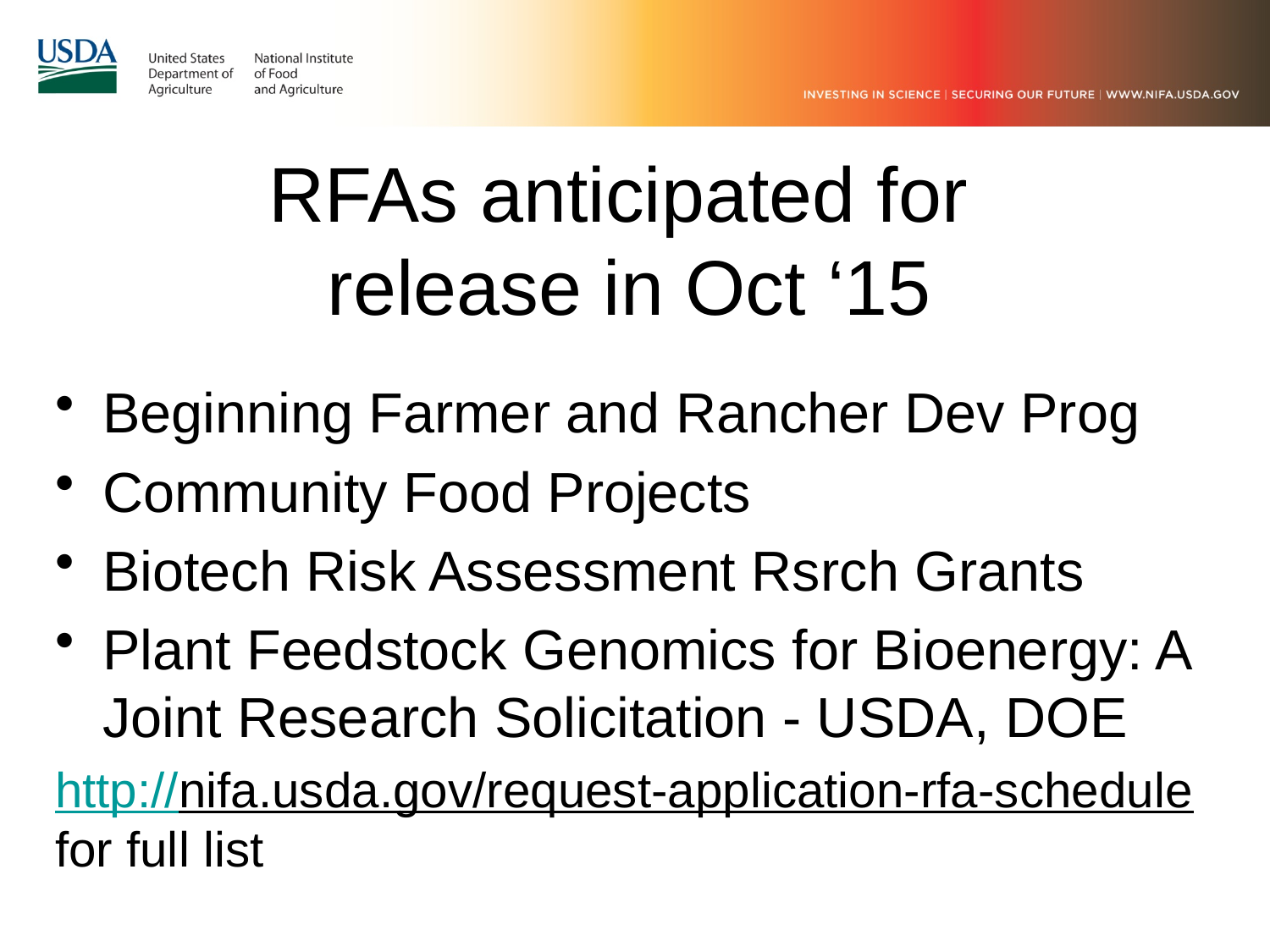

# RFAs anticipated for release in Oct ‘15
Beginning Farmer and Rancher Dev Prog
Community Food Projects
Biotech Risk Assessment Rsrch Grants
Plant Feedstock Genomics for Bioenergy: A Joint Research Solicitation - USDA, DOE
http://nifa.usda.gov/request-application-rfa-schedule for full list